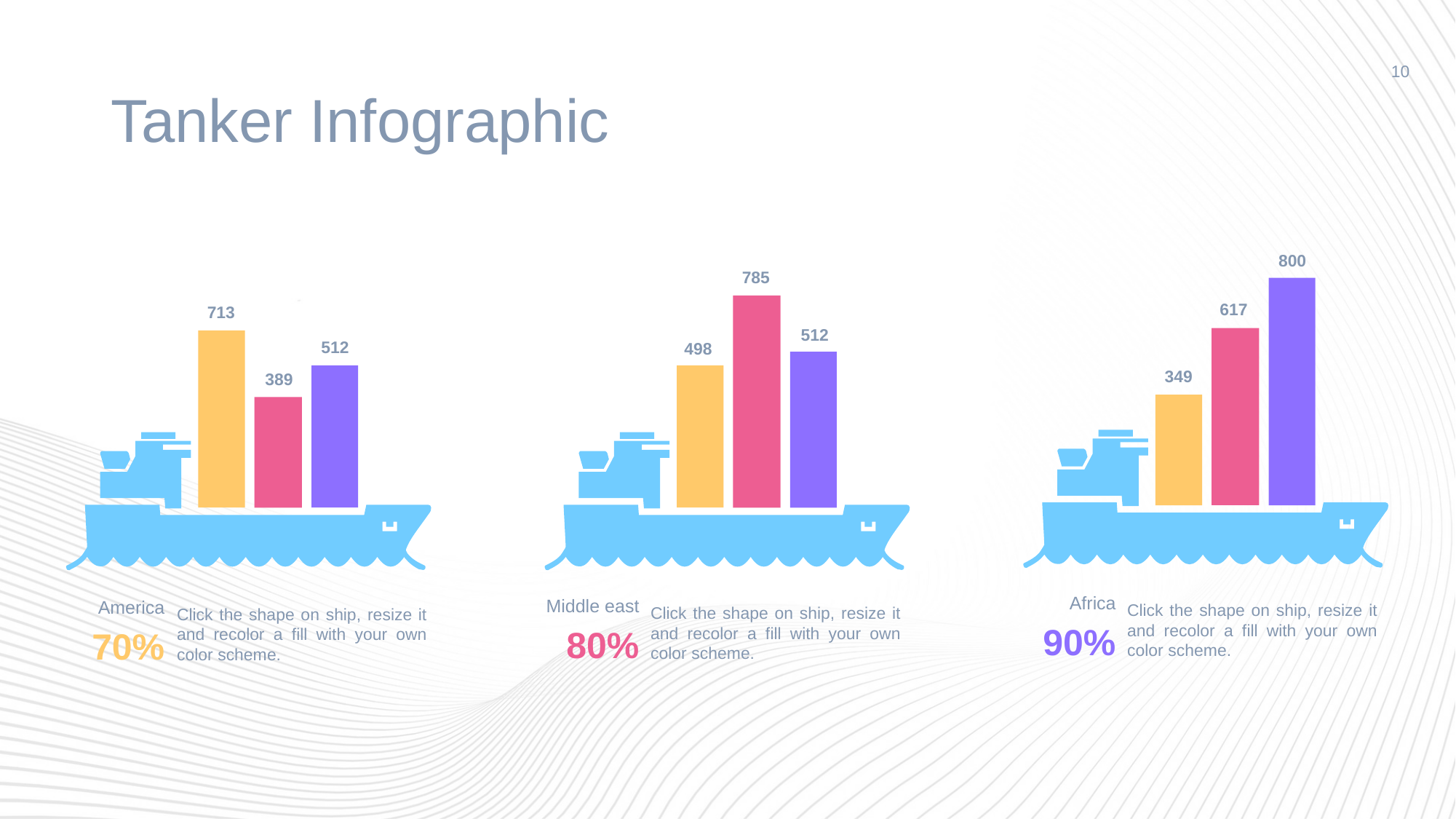

# Tanker Infographic
10
800

617

349

785

512
498

713

512
389

Africa
Click the shape on ship, resize it and recolor a fill with your own color scheme.
90%
Middle east
Click the shape on ship, resize it and recolor a fill with your own color scheme.
80%
America
Click the shape on ship, resize it and recolor a fill with your own color scheme.
70%